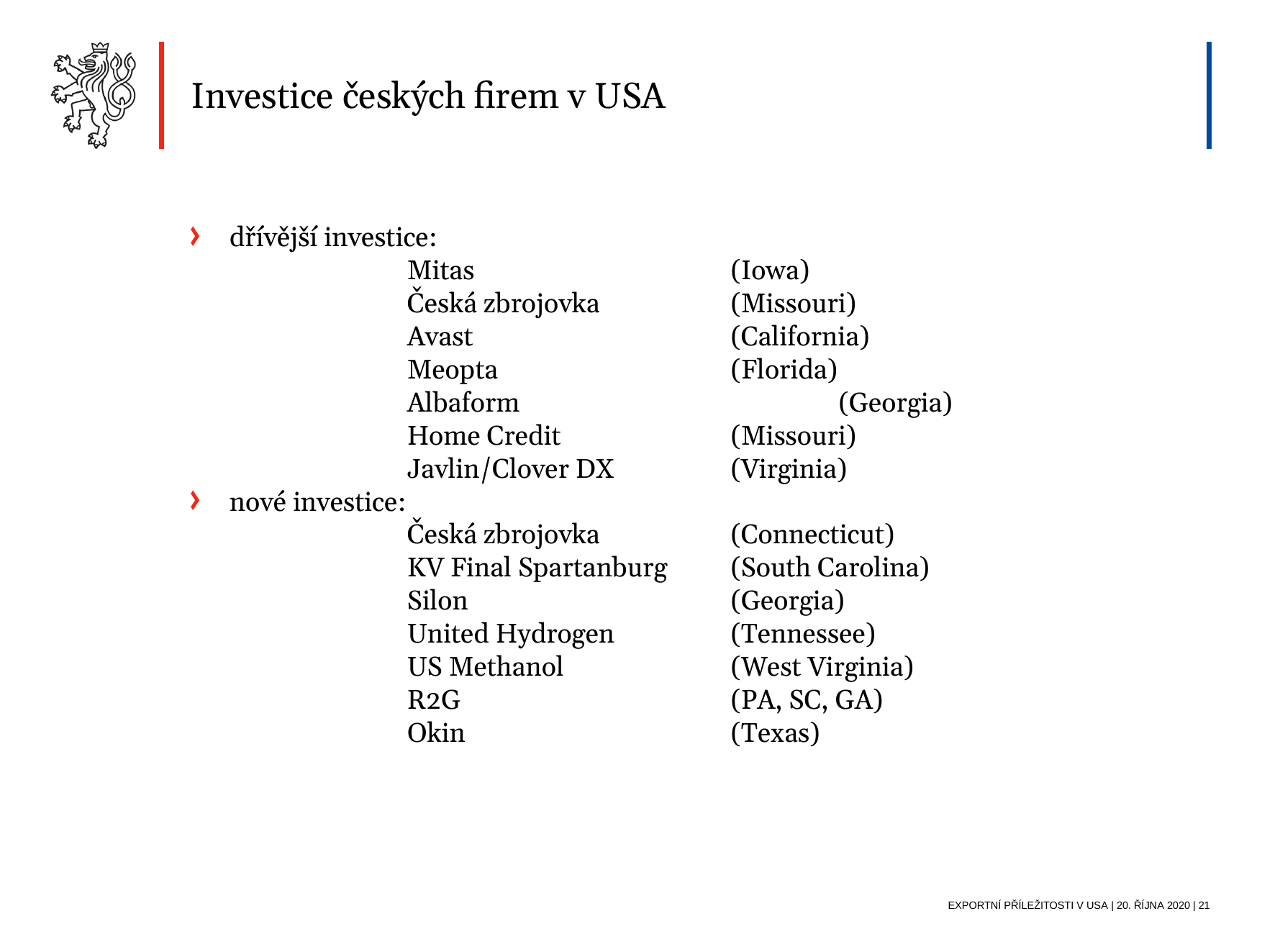

Investice českých firem v USA

dřívější investice:
      		Mitas 			(Iowa)
		Česká zbrojovka 		(Missouri)
		Avast 			(California)
		Meopta 			(Florida)
		Albaform 			(Georgia)
		Home Credit 		(Missouri)
		Javlin/Clover DX 		(Virginia)
nové investice:
		Česká zbrojovka 		(Connecticut)
		KV Final Spartanburg	(South Carolina)
		Silon			(Georgia)
		United Hydrogen		(Tennessee)
		US Methanol		(West Virginia)
		R2G			(PA, SC, GA)
		Okin			(Texas)
Exportní příležitosti V USA | 20. října 2020